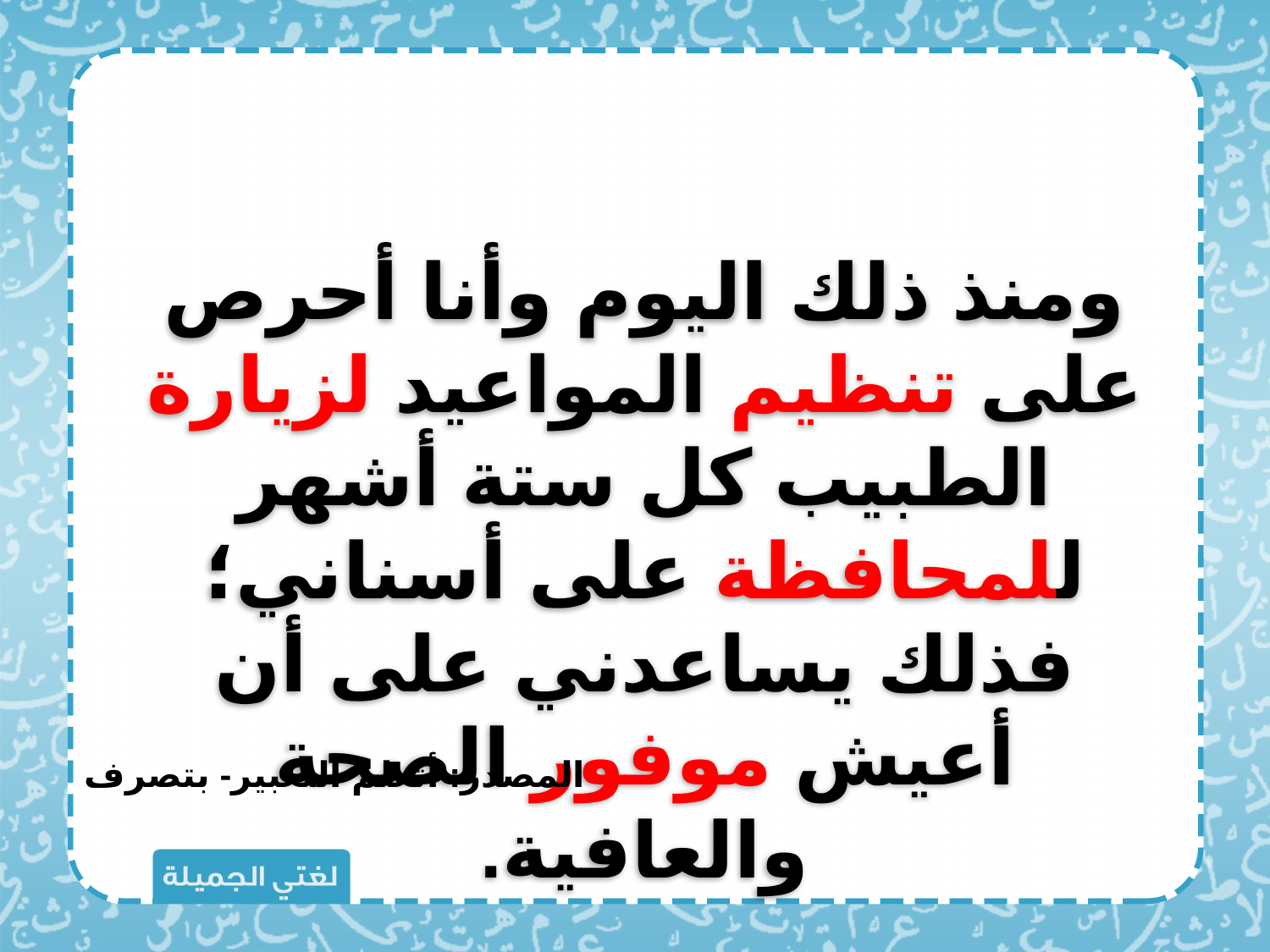

ومنذ ذلك اليوم وأنا أحرص على تنظيم المواعيد لزيارة الطبيب كل ستة أشهر للمحافظة على أسناني؛ فذلك يساعدني على أن أعيش موفور الصحة والعافية.
المصدر: أتعلم التعبير- بتصرف